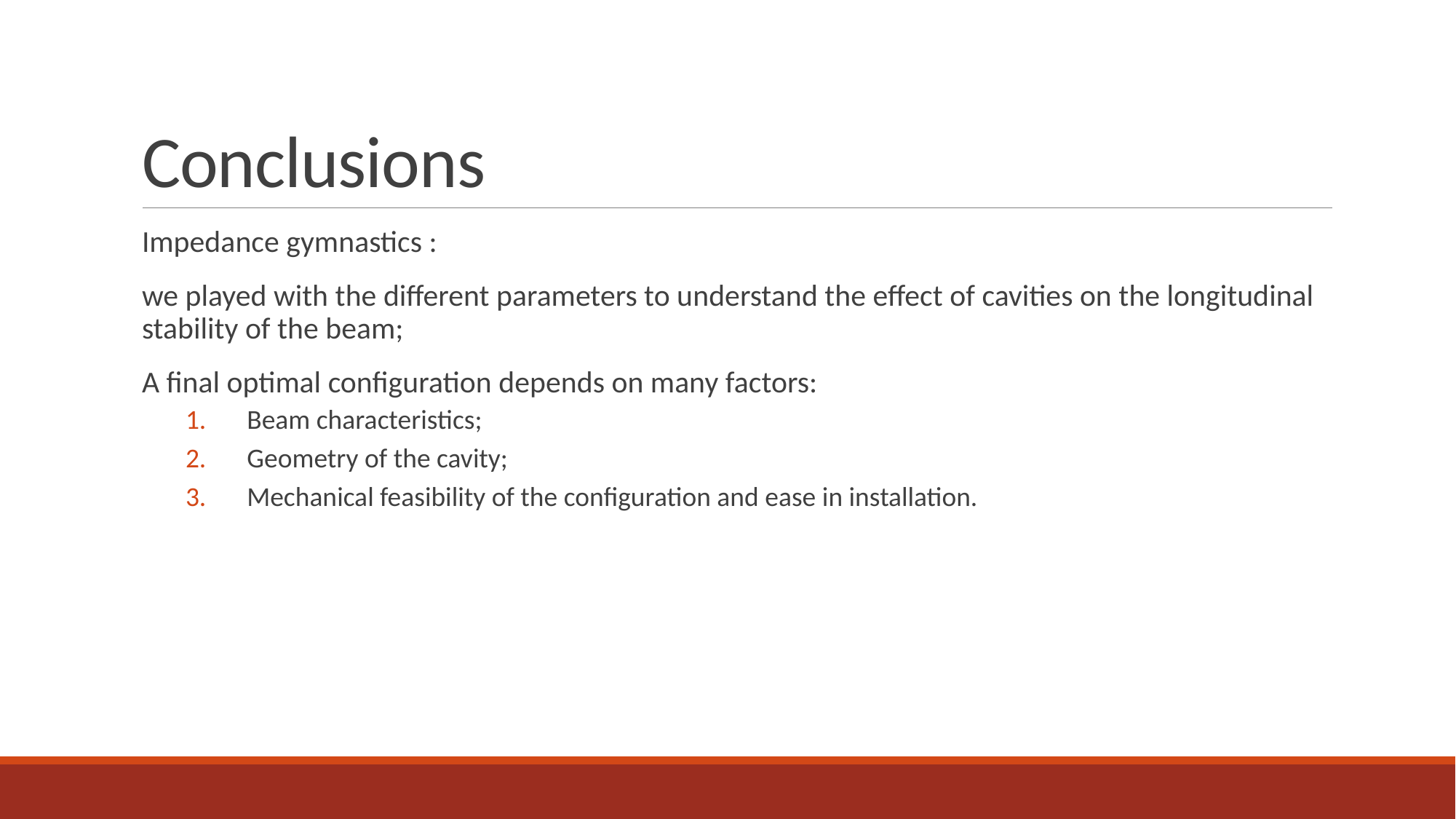

# Conclusions
Impedance gymnastics :
we played with the different parameters to understand the effect of cavities on the longitudinal stability of the beam;
A final optimal configuration depends on many factors:
Beam characteristics;
Geometry of the cavity;
Mechanical feasibility of the configuration and ease in installation.